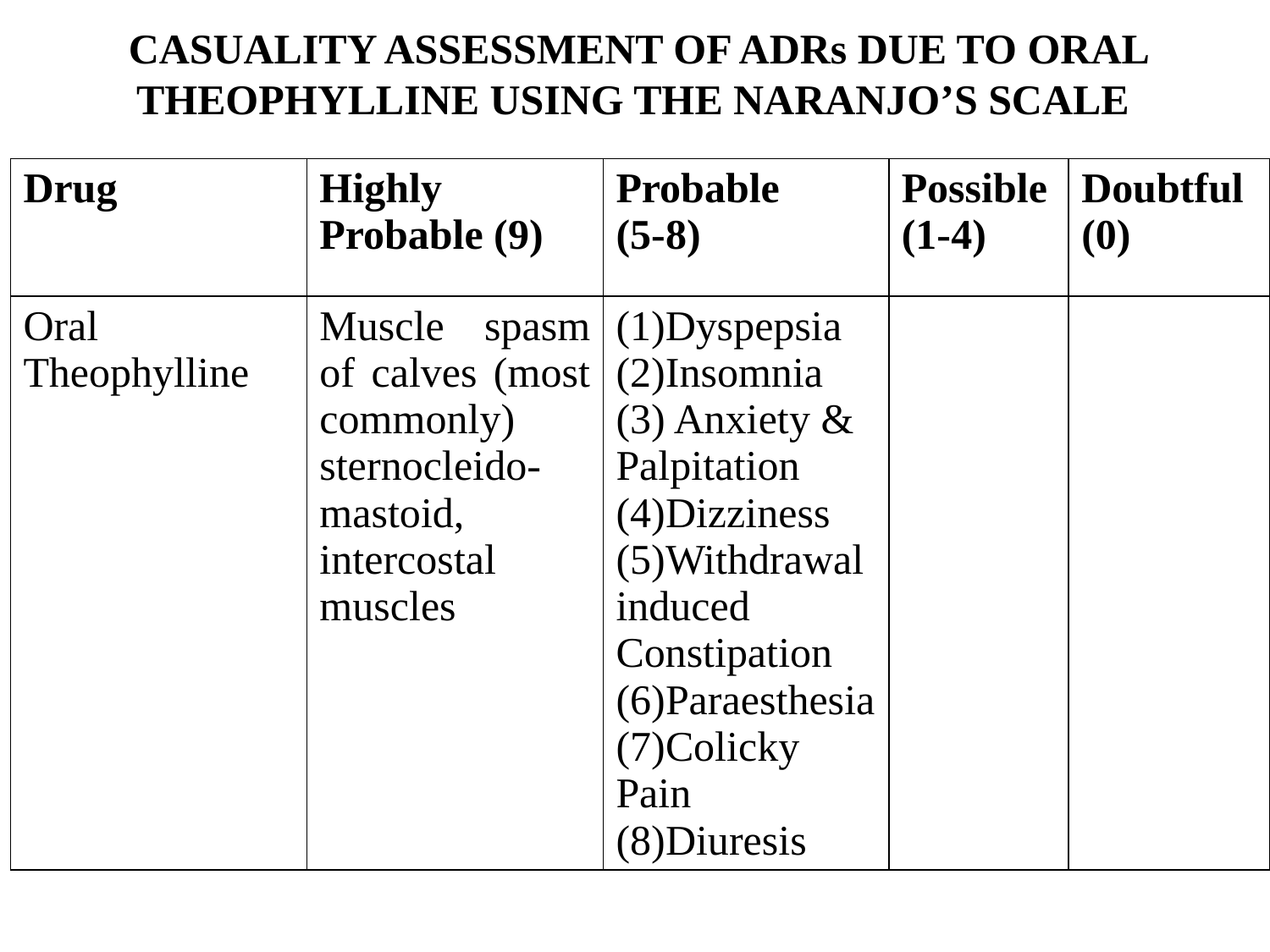

CASUALITY ASSESSMENT OF ADRs DUE TO ORAL
THEOPHYLLINE USING THE NARANJO’S SCALE
| Drug | Highly Probable (9) | Probable (5-8) | Possible (1-4) | Doubtful (0) |
| --- | --- | --- | --- | --- |
| Oral Theophylline | Muscle spasm of calves (most commonly) sternocleido-mastoid, intercostal muscles | Dyspepsia Insomnia (3) Anxiety & Palpitation (4)Dizziness (5)Withdrawal induced Constipation (6)Paraesthesia (7)Colicky Pain (8)Diuresis |  |  |